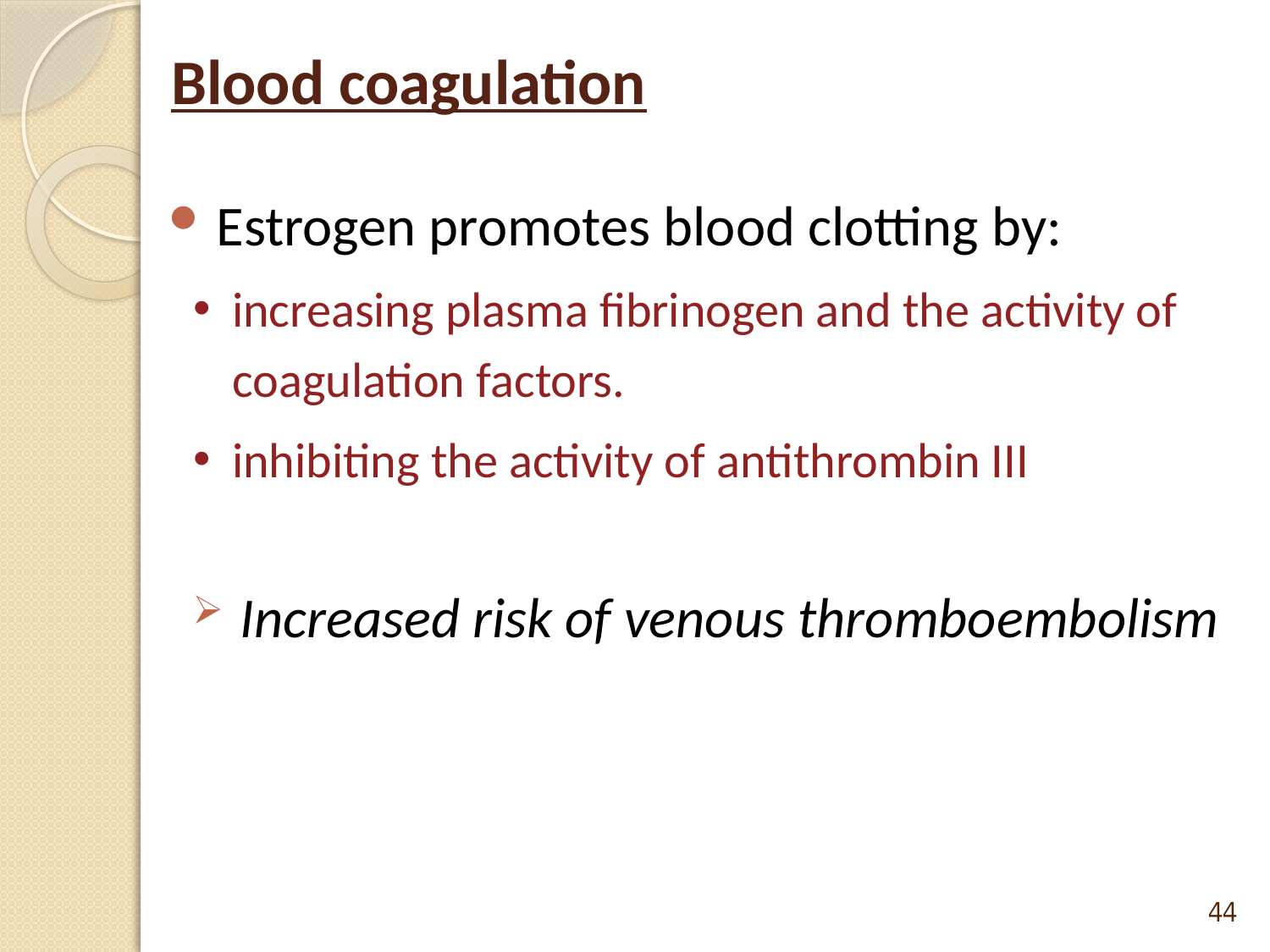

# Blood coagulation
Estrogen promotes blood clotting by:
increasing plasma fibrinogen and the activity of coagulation factors.
inhibiting the activity of antithrombin III

Increased risk of venous thromboembolism
44